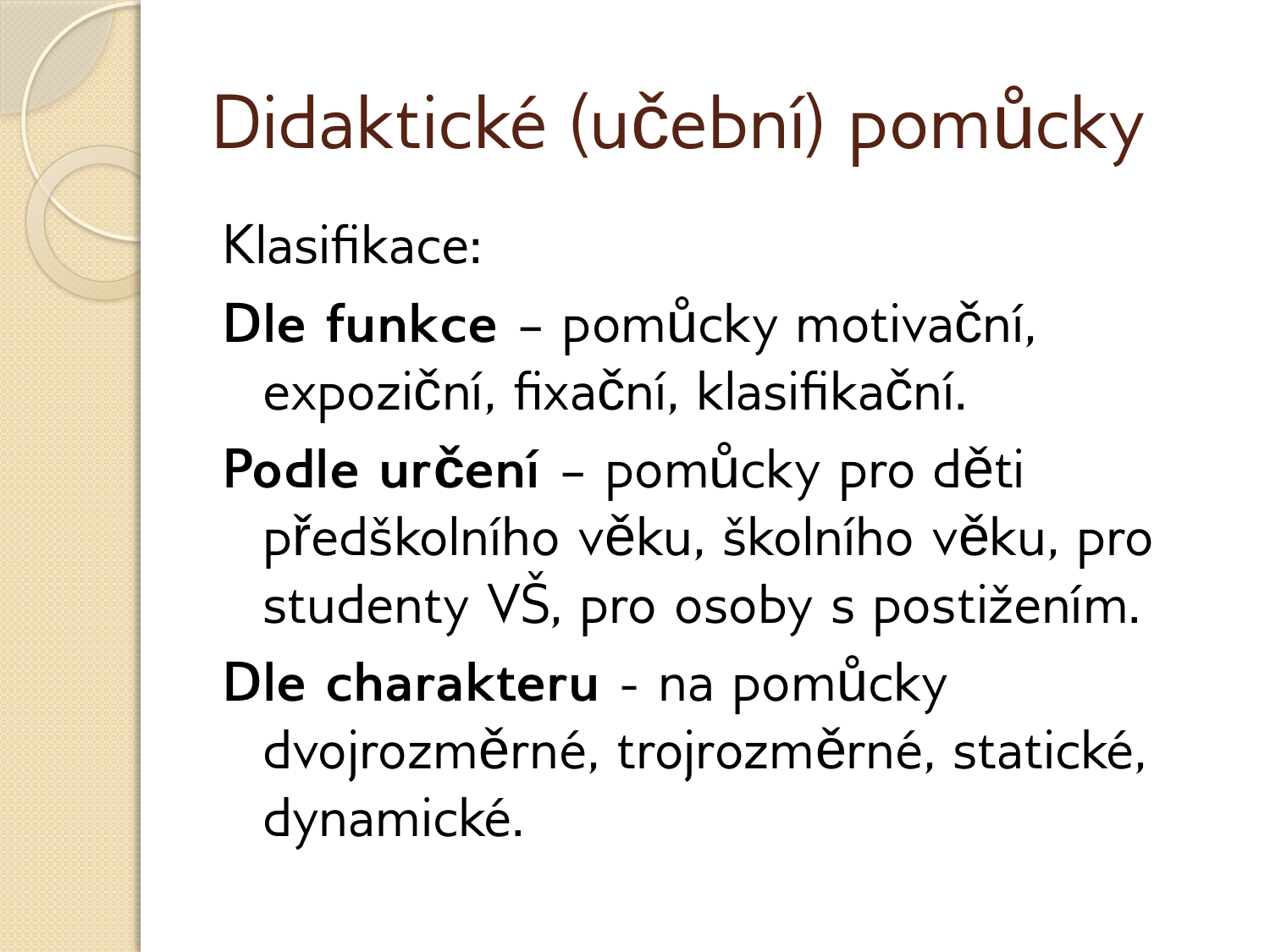

# Didaktické (učební) pomůcky
Klasifikace:
Dle funkce – pomůcky motivační, expoziční, fixační, klasifikační.
Podle určení – pomůcky pro děti předškolního věku, školního věku, pro studenty VŠ, pro osoby s postižením.
Dle charakteru - na pomůcky dvojrozměrné, trojrozměrné, statické, dynamické.